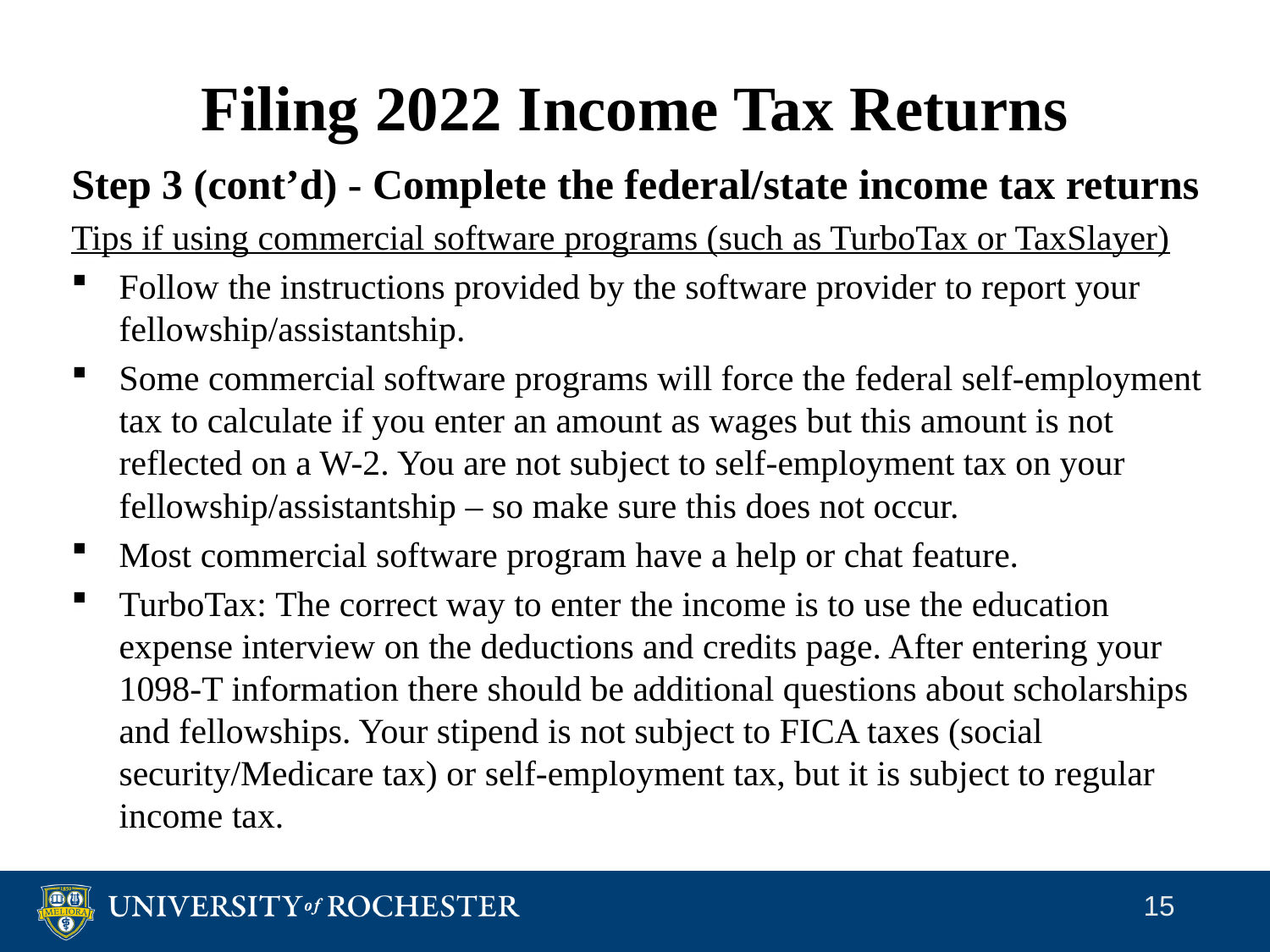

# Filing 2022 Income Tax Returns
Step 3 (cont’d) - Complete the federal/state income tax returns
Tips if using commercial software programs (such as TurboTax or TaxSlayer)
Follow the instructions provided by the software provider to report your fellowship/assistantship.
Some commercial software programs will force the federal self-employment tax to calculate if you enter an amount as wages but this amount is not reflected on a W-2. You are not subject to self-employment tax on your fellowship/assistantship – so make sure this does not occur.
Most commercial software program have a help or chat feature.
TurboTax: The correct way to enter the income is to use the education expense interview on the deductions and credits page. After entering your 1098-T information there should be additional questions about scholarships and fellowships. Your stipend is not subject to FICA taxes (social security/Medicare tax) or self-employment tax, but it is subject to regular income tax.

15